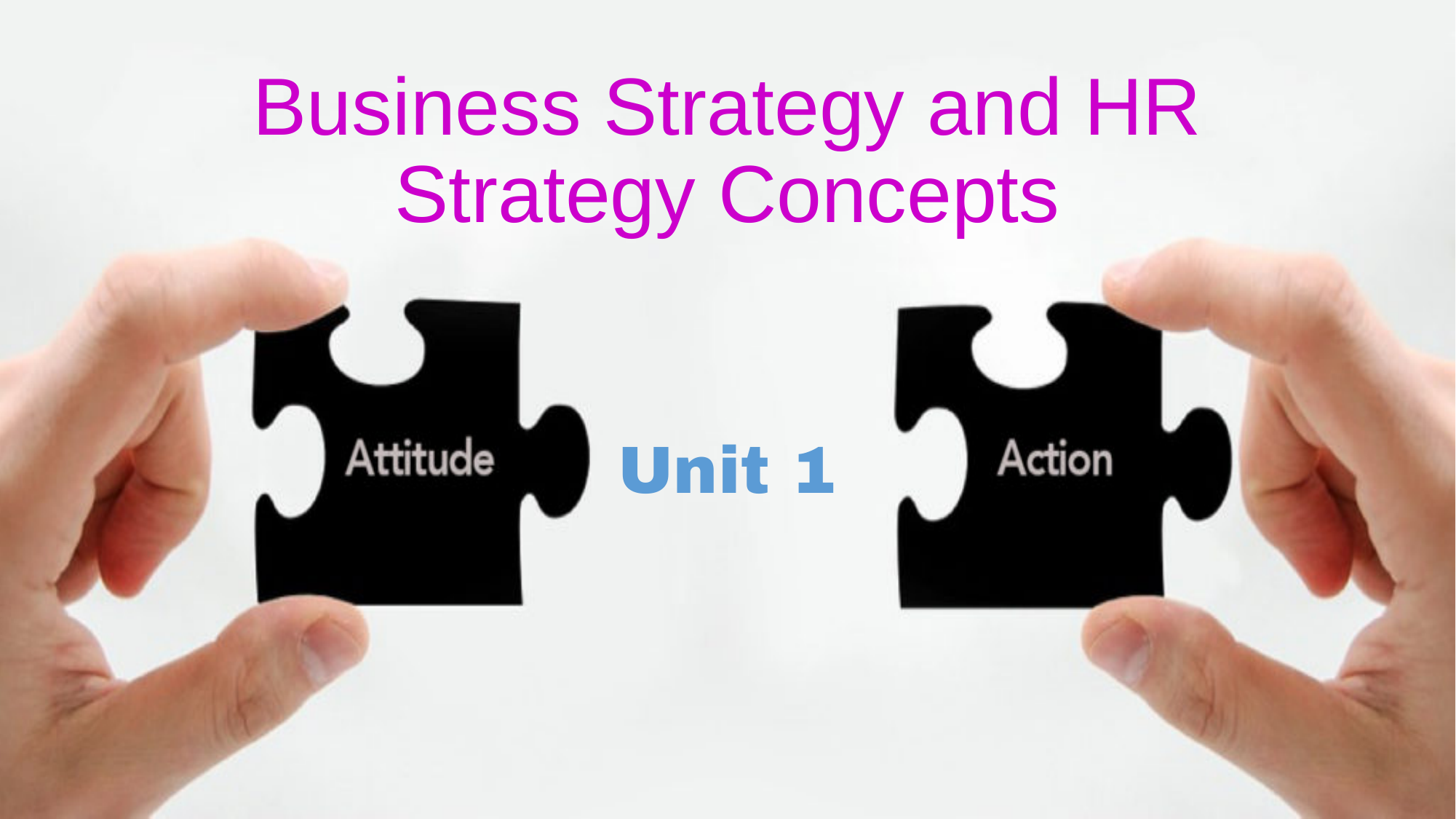

# Business Strategy and HR Strategy Concepts
Unit 1